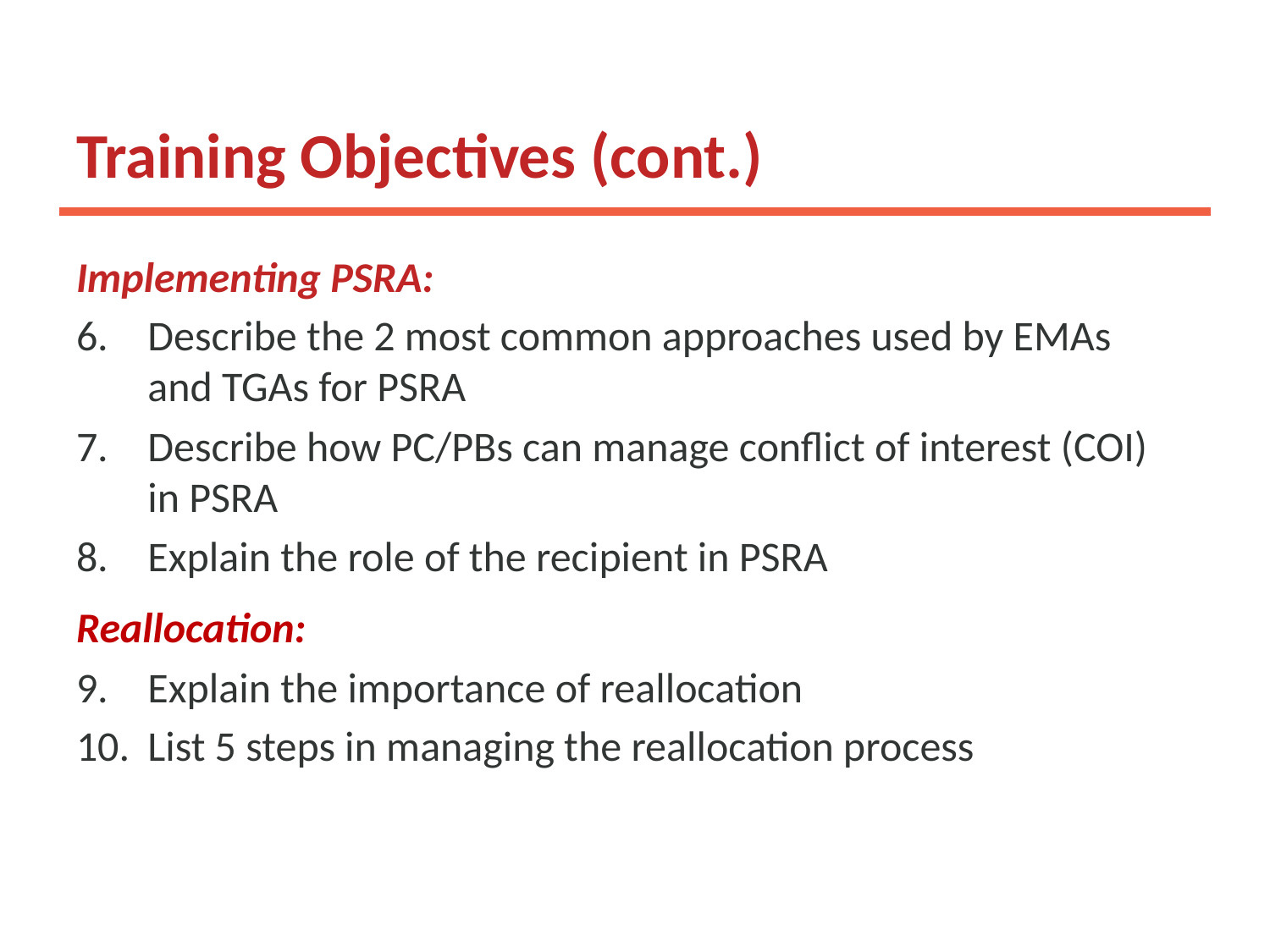

# Training Objectives (cont.)
Implementing PSRA:
Describe the 2 most common approaches used by EMAs and TGAs for PSRA
Describe how PC/PBs can manage conflict of interest (COI) in PSRA
Explain the role of the recipient in PSRA
Reallocation:
Explain the importance of reallocation
List 5 steps in managing the reallocation process